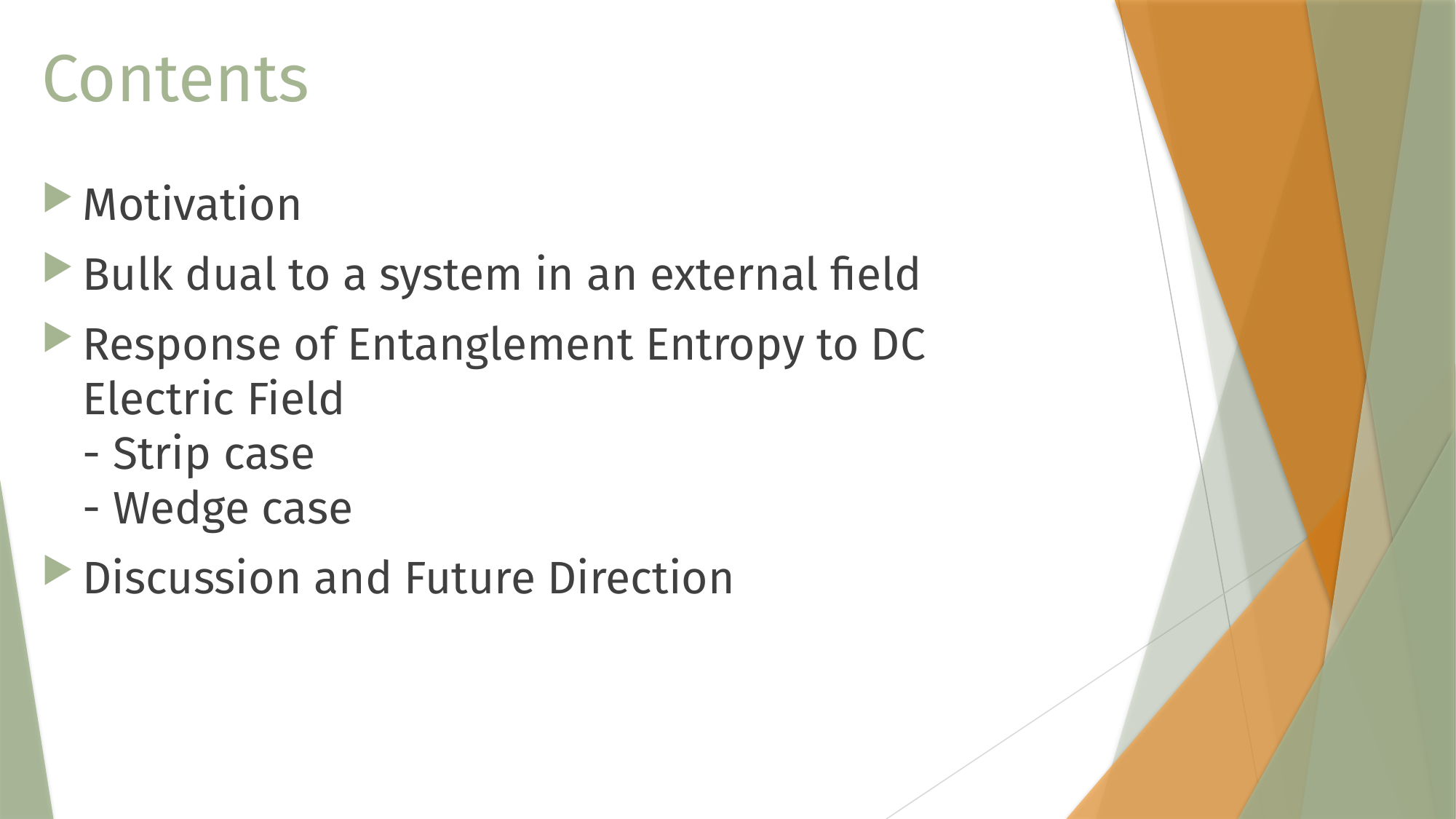

# Contents
Motivation
Bulk dual to a system in an external field
Response of Entanglement Entropy to DC Electric Field
- Strip case
- Wedge case
Discussion and Future Direction